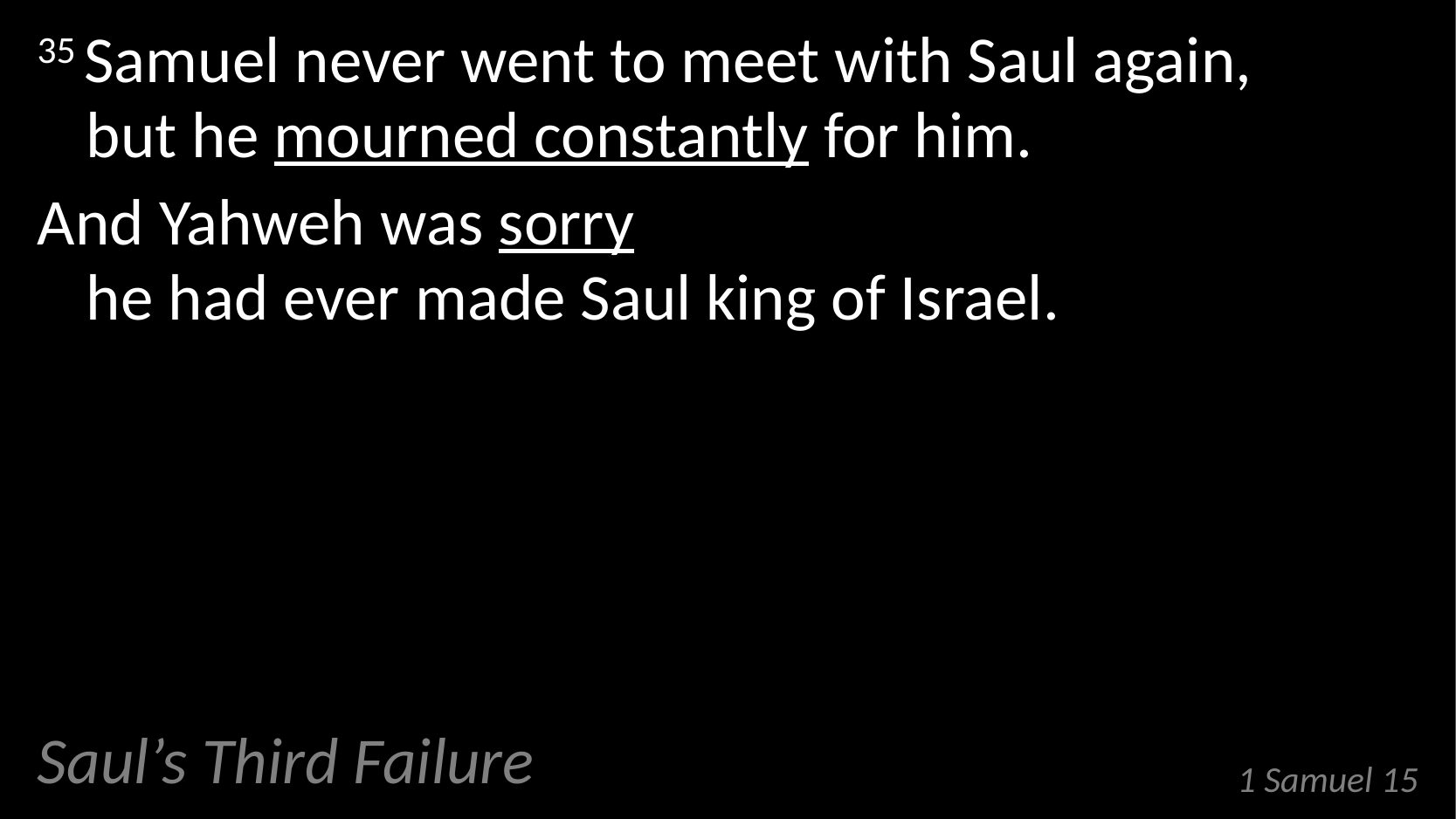

35 Samuel never went to meet with Saul again,
but he mourned constantly for him.
And Yahweh was sorry
he had ever made Saul king of Israel.
Saul’s Third Failure
# 1 Samuel 15